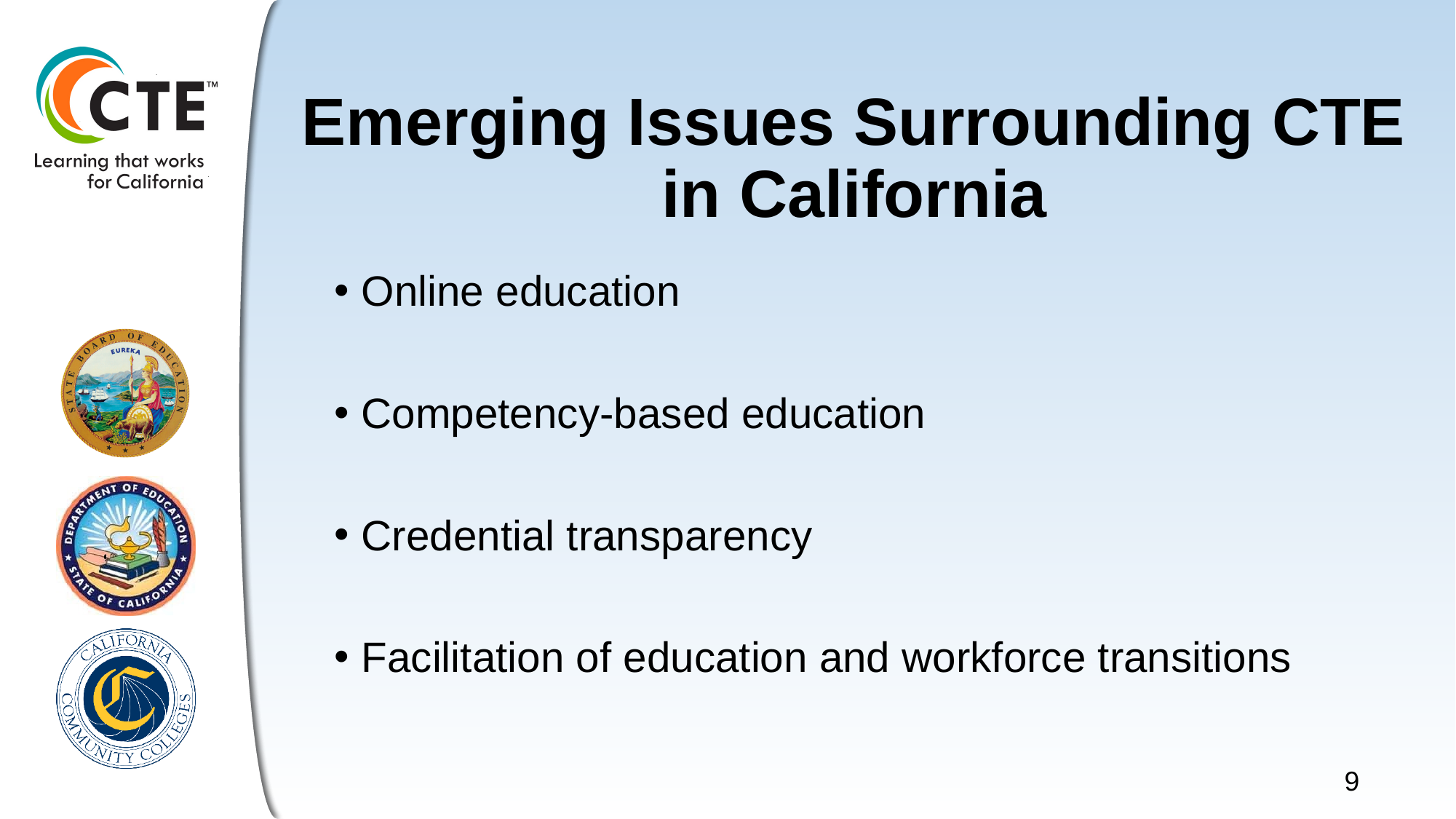

# Emerging Issues Surrounding CTE in California
Online education

Competency-based education

Credential transparency

Facilitation of education and workforce transitions